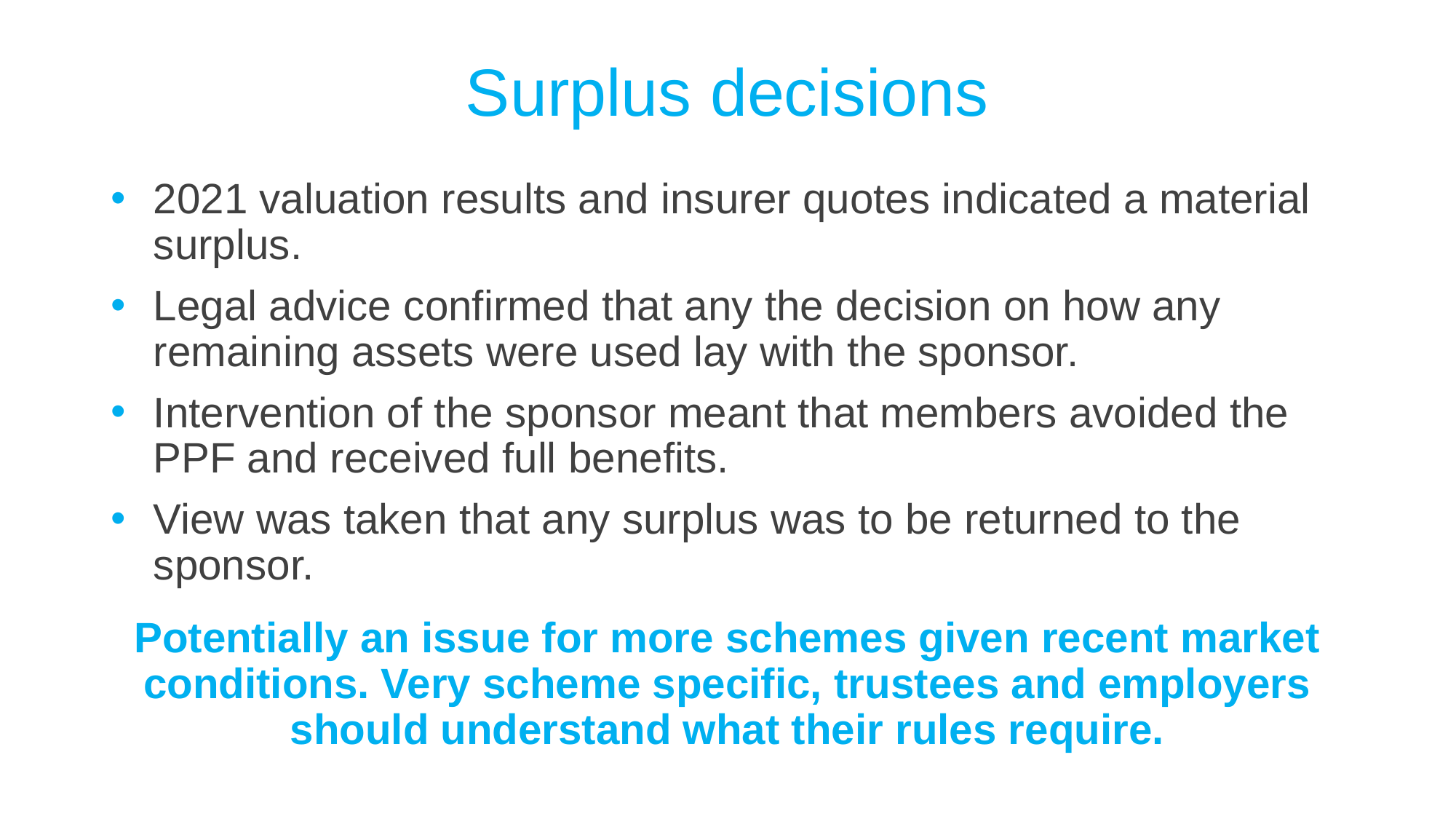

# Surplus decisions
2021 valuation results and insurer quotes indicated a material surplus.
Legal advice confirmed that any the decision on how any remaining assets were used lay with the sponsor.
Intervention of the sponsor meant that members avoided the PPF and received full benefits.
View was taken that any surplus was to be returned to the sponsor.
Potentially an issue for more schemes given recent market conditions. Very scheme specific, trustees and employers should understand what their rules require.